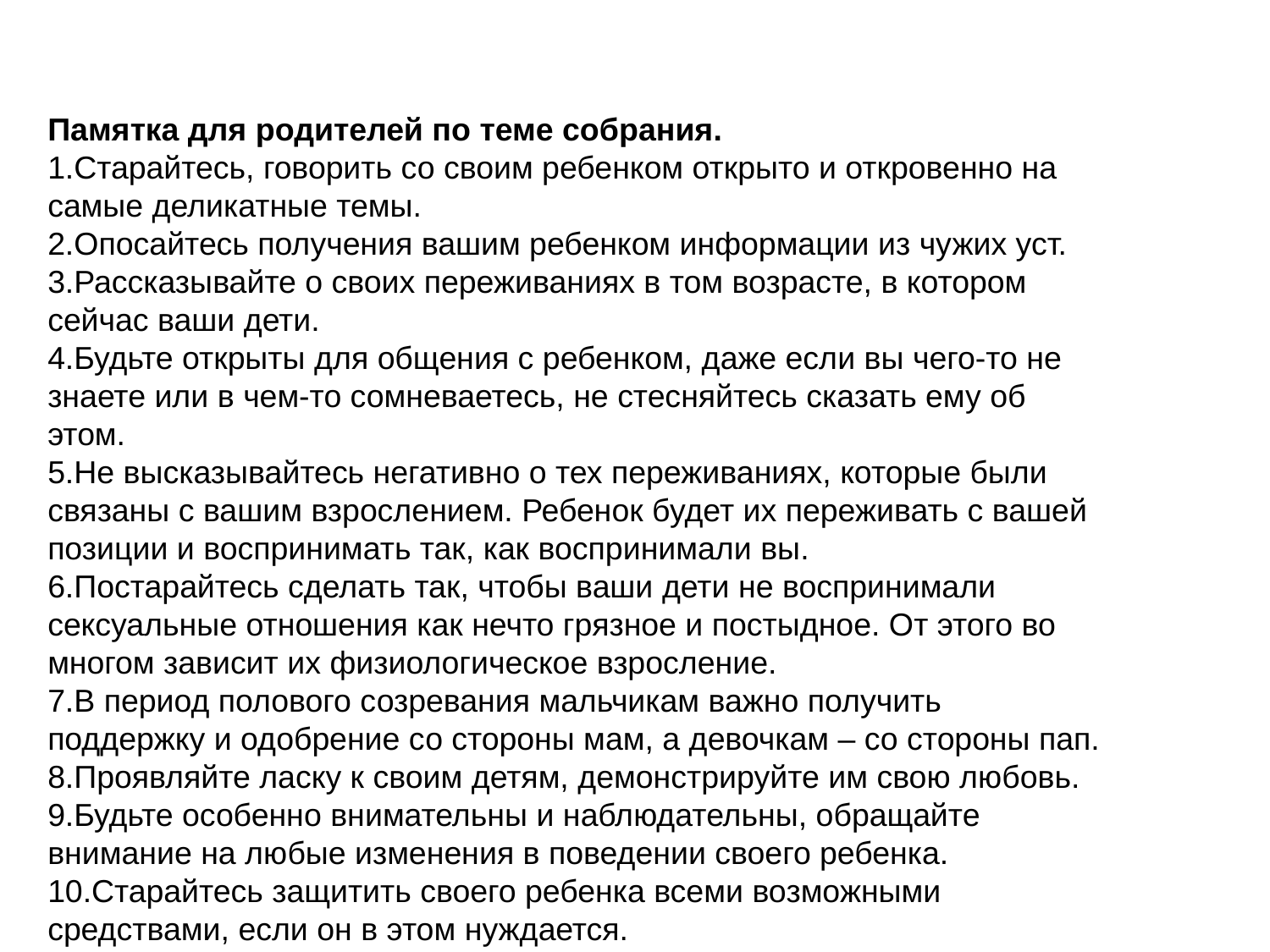

Памятка для родителей по теме собрания.
1.Старайтесь, говорить со своим ребенком открыто и откровенно на самые деликатные темы.
2.Опосайтесь получения вашим ребенком информации из чужих уст.
3.Рассказывайте о своих переживаниях в том возрасте, в котором сейчас ваши дети.
4.Будьте открыты для общения с ребенком, даже если вы чего-то не знаете или в чем-то сомневаетесь, не стесняйтесь сказать ему об этом.
5.Не высказывайтесь негативно о тех переживаниях, которые были связаны с вашим взрослением. Ребенок будет их переживать с вашей позиции и воспринимать так, как воспринимали вы.
6.Постарайтесь сделать так, чтобы ваши дети не воспринимали сексуальные отношения как нечто грязное и постыдное. От этого во многом зависит их физиологическое взросление.
7.В период полового созревания мальчикам важно получить поддержку и одобрение со стороны мам, а девочкам – со стороны пап.
8.Проявляйте ласку к своим детям, демонстрируйте им свою любовь.
9.Будьте особенно внимательны и наблюдательны, обращайте внимание на любые изменения в поведении своего ребенка.
10.Старайтесь защитить своего ребенка всеми возможными средствами, если он в этом нуждается.